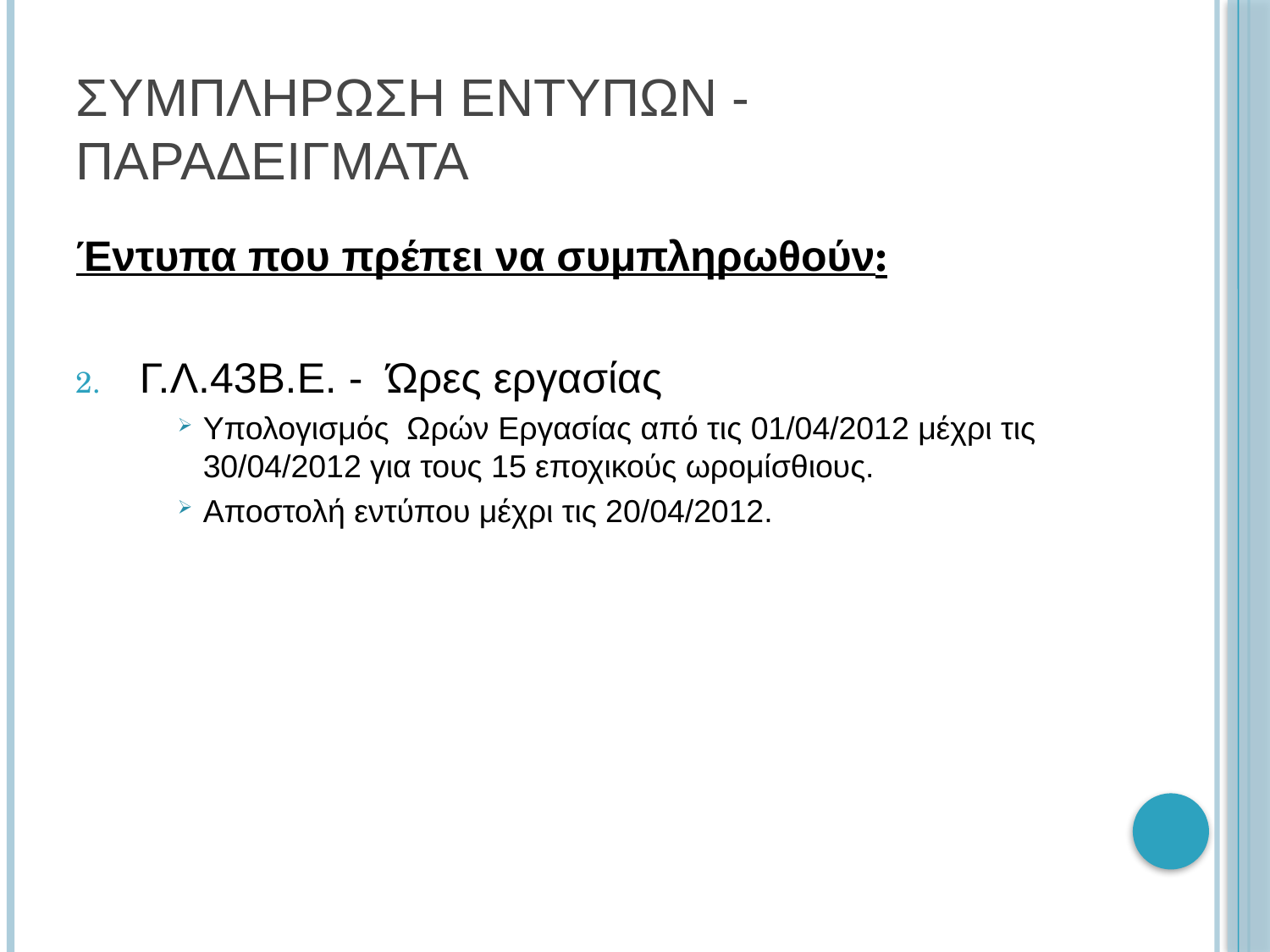

# ΣΥΜΠΛΗΡΩΣΗ ΕΝΤΥΠΩΝ - ΠΑΡΑΔΕΙΓΜΑΤΑ
Έντυπα που πρέπει να συμπληρωθούν:

Γ.Λ.43Β.Ε. -  Ώρες εργασίας
Υπολογισμός  Ωρών Εργασίας από τις 01/04/2012 μέχρι τις 30/04/2012 για τους 15 εποχικούς ωρομίσθιους.
Αποστολή εντύπου μέχρι τις 20/04/2012.